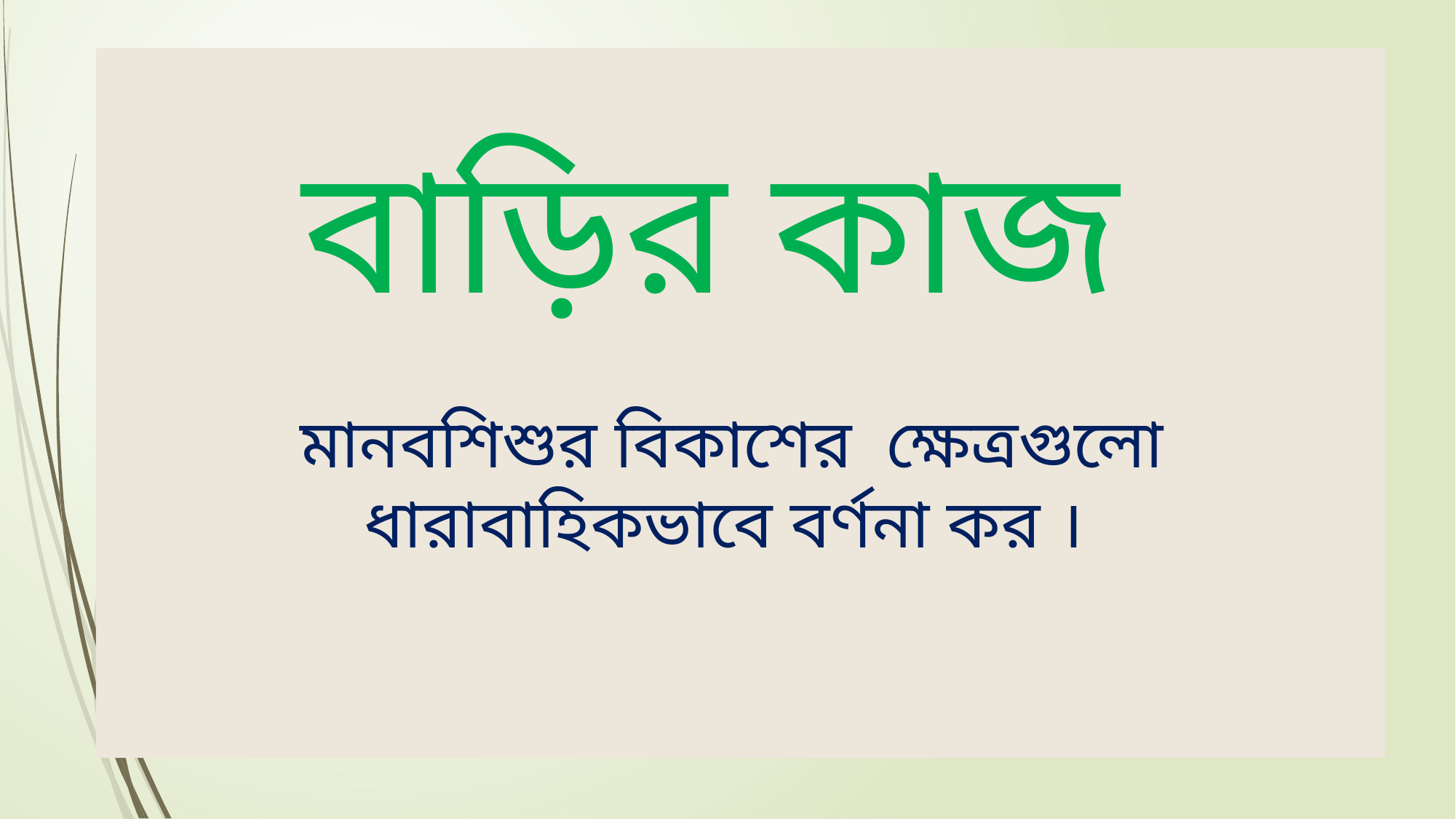

# বাড়ির কাজ মানবশিশুর বিকাশের  ক্ষেত্রগুলো  ধারাবাহিকভাবে বর্ণনা কর ।